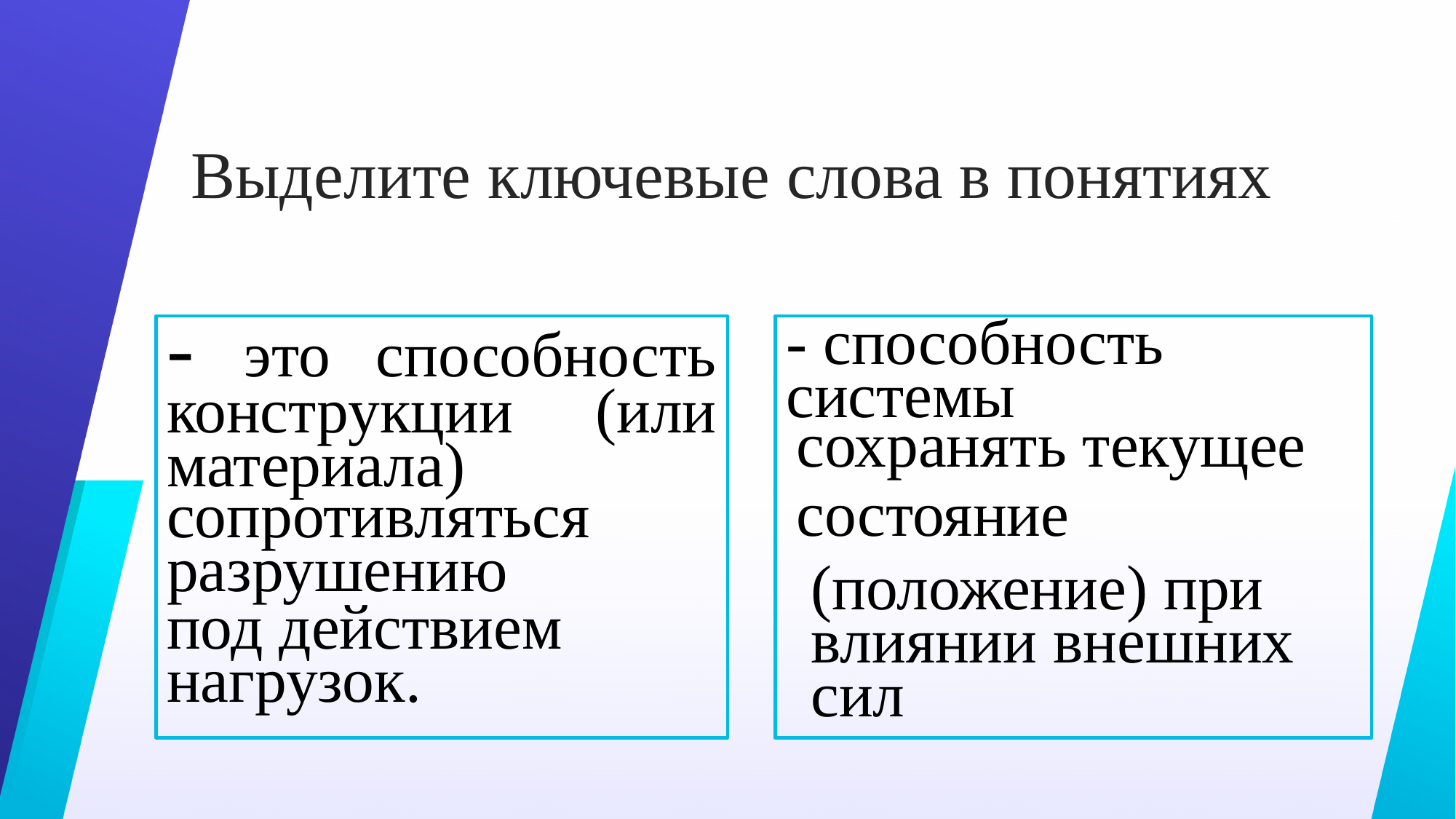

Выделите ключевые слова в понятиях
- это способность конструкции (или материала)
- способность системы
сохранять текущее состояние
сопротивляться разрушению
(положение) при влиянии внешних сил
под действием нагрузок.